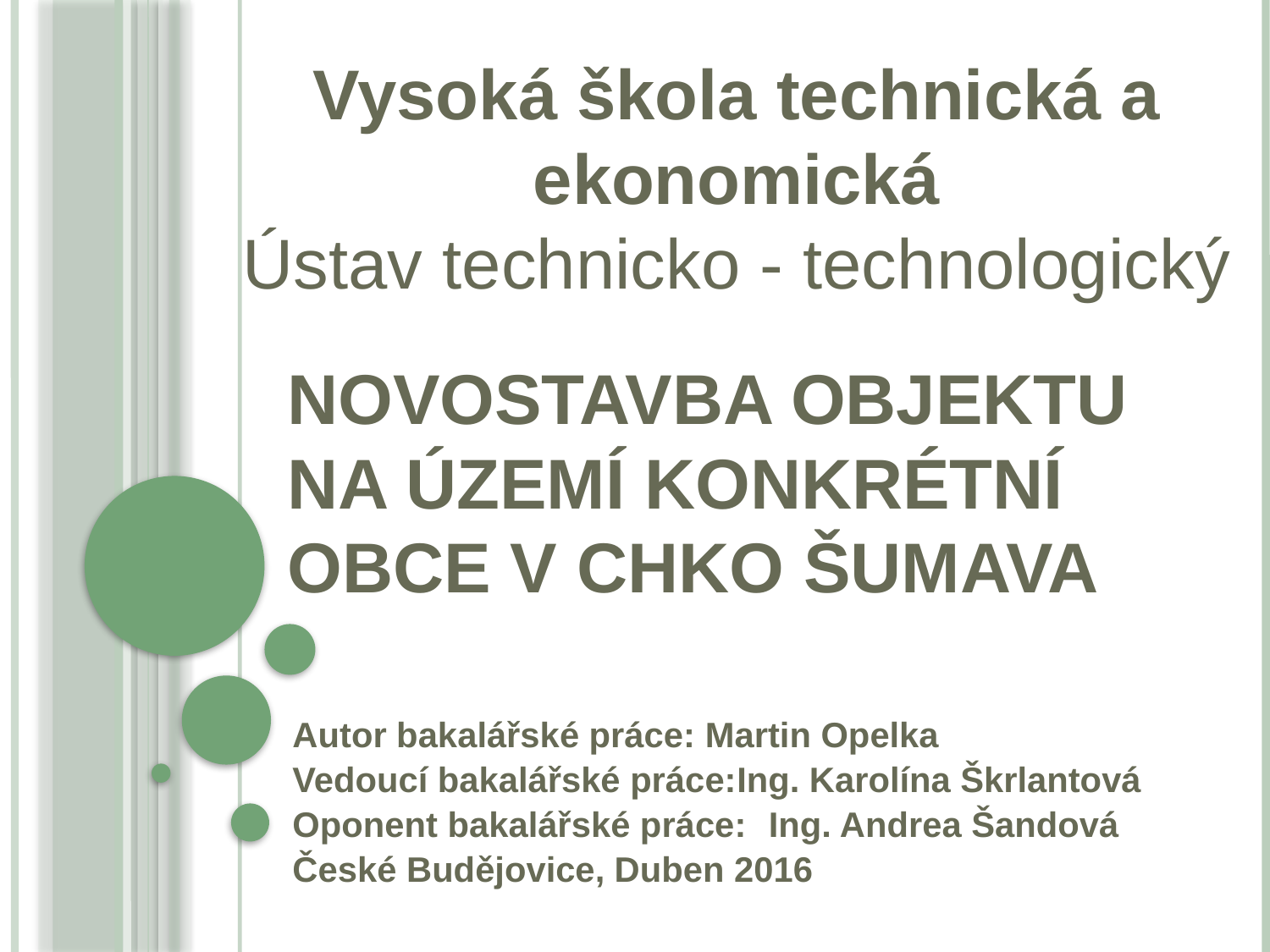

Vysoká škola technická a ekonomická
Ústav technicko - technologický
# Novostavba objektu na území konkrétní obce v CHKO Šumava
Autor bakalářské práce:	Martin Opelka
Vedoucí bakalářské práce:	Ing. Karolína Škrlantová
Oponent bakalářské práce:	Ing. Andrea Šandová
České Budějovice, Duben 2016